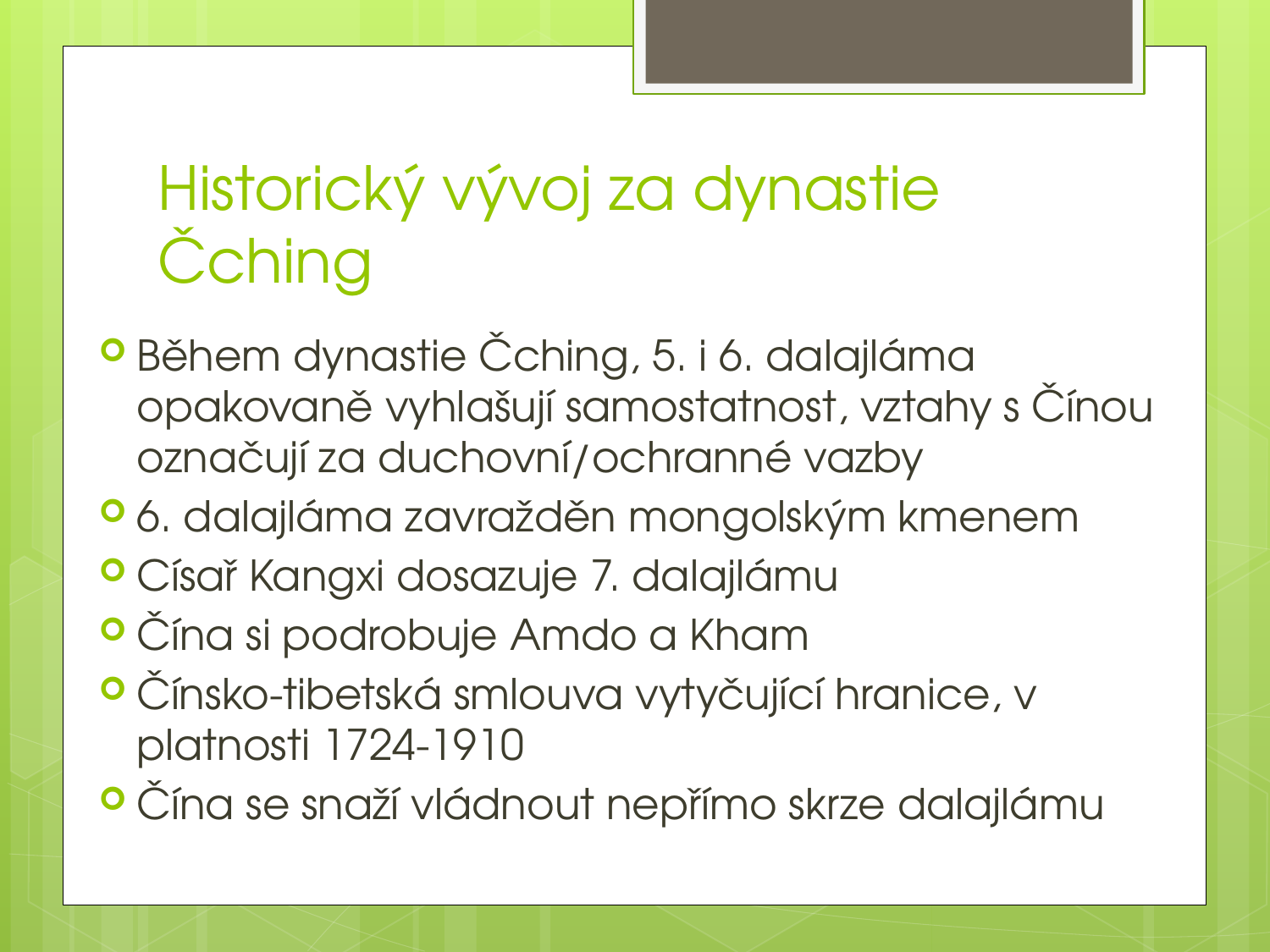

# Historický vývoj za dynastie Čching
Během dynastie Čching, 5. i 6. dalajláma opakovaně vyhlašují samostatnost, vztahy s Čínou označují za duchovní/ochranné vazby
6. dalajláma zavražděn mongolským kmenem
Císař Kangxi dosazuje 7. dalajlámu
Čína si podrobuje Amdo a Kham
Čínsko-tibetská smlouva vytyčující hranice, v platnosti 1724-1910
Čína se snaží vládnout nepřímo skrze dalajlámu